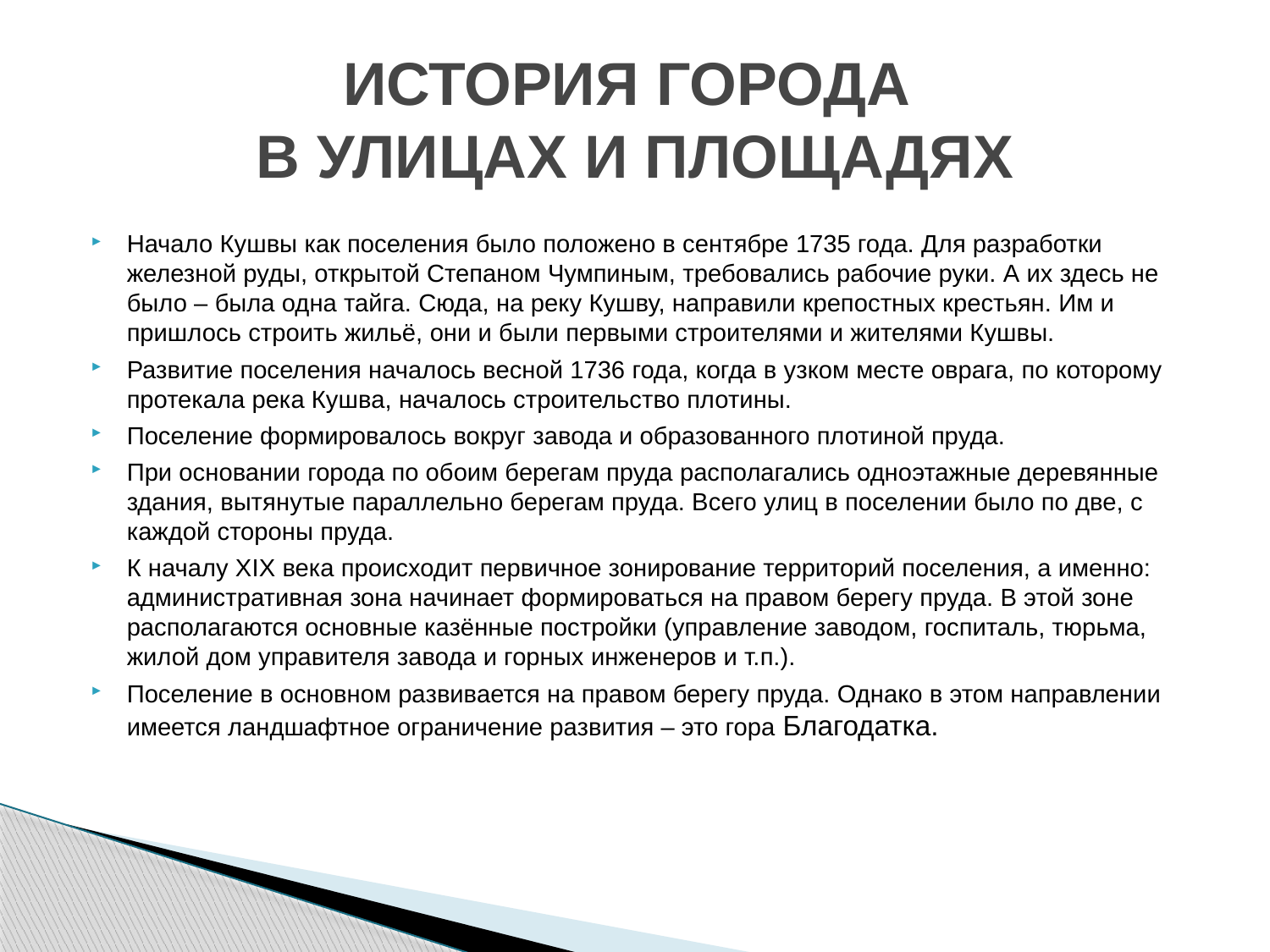

# ИСТОРИЯ ГОРОДА В УЛИЦАХ И ПЛОЩАДЯХ
Начало Кушвы как поселения было положено в сентябре 1735 года. Для разработки железной руды, открытой Степаном Чумпиным, требовались рабочие руки. А их здесь не было – была одна тайга. Сюда, на реку Кушву, направили крепостных крестьян. Им и пришлось строить жильё, они и были первыми строителями и жителями Кушвы.
Развитие поселения началось весной 1736 года, когда в узком месте оврага, по которому протекала река Кушва, началось строительство плотины.
Поселение формировалось вокруг завода и образованного плотиной пруда.
При основании города по обоим берегам пруда располагались одноэтажные деревянные здания, вытянутые параллельно берегам пруда. Всего улиц в поселении было по две, с каждой стороны пруда.
К началу XIX века происходит первичное зонирование территорий поселения, а именно: административная зона начинает формироваться на правом берегу пруда. В этой зоне располагаются основные казённые постройки (управление заводом, госпиталь, тюрьма, жилой дом управителя завода и горных инженеров и т.п.).
Поселение в основном развивается на правом берегу пруда. Однако в этом направлении имеется ландшафтное ограничение развития – это гора Благодатка.